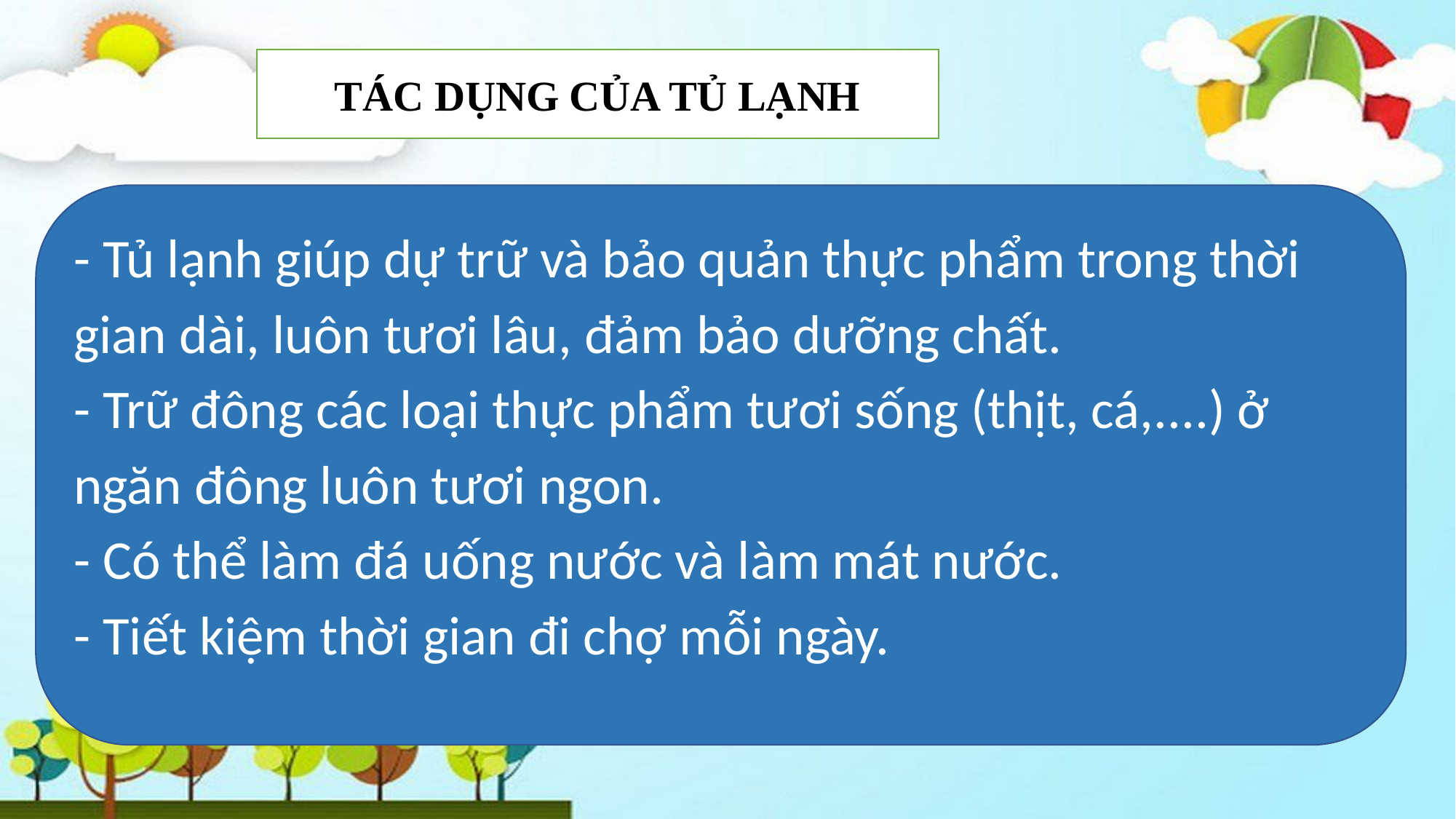

TÁC DỤNG CỦA TỦ LẠNH
- Tủ lạnh giúp dự trữ và bảo quản thực phẩm trong thời gian dài, luôn tươi lâu, đảm bảo dưỡng chất.
- Trữ đông các loại thực phẩm tươi sống (thịt, cá,....) ở ngăn đông luôn tươi ngon.
- Có thể làm đá uống nước và làm mát nước.
- Tiết kiệm thời gian đi chợ mỗi ngày.